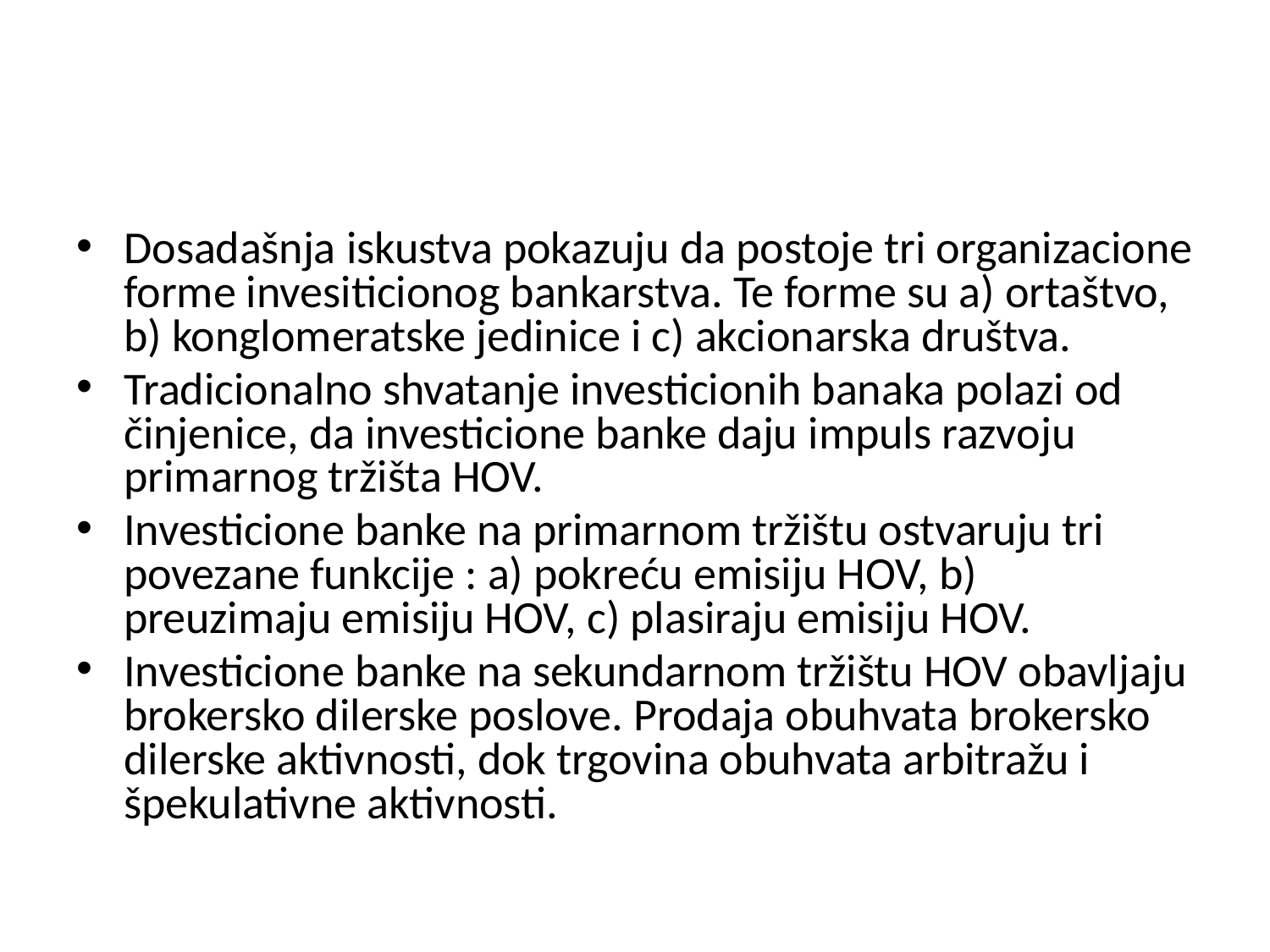

Dosadašnja iskustva pokazuju da postoje tri organizacione forme invesiticionog bankarstva. Te forme su a) ortaštvo, b) konglomeratske jedinice i c) akcionarska društva.
Tradicionalno shvatanje investicionih banaka polazi od činjenice, da investicione banke daju impuls razvoju primarnog tržišta HOV.
Investicione banke na primarnom tržištu ostvaruju tri povezane funkcije : a) pokreću emisiju HOV, b) preuzimaju emisiju HOV, c) plasiraju emisiju HOV.
Investicione banke na sekundarnom tržištu HOV obavljaju brokersko dilerske poslove. Prodaja obuhvata brokersko dilerske aktivnosti, dok trgovina obuhvata arbitražu i špekulativne aktivnosti.